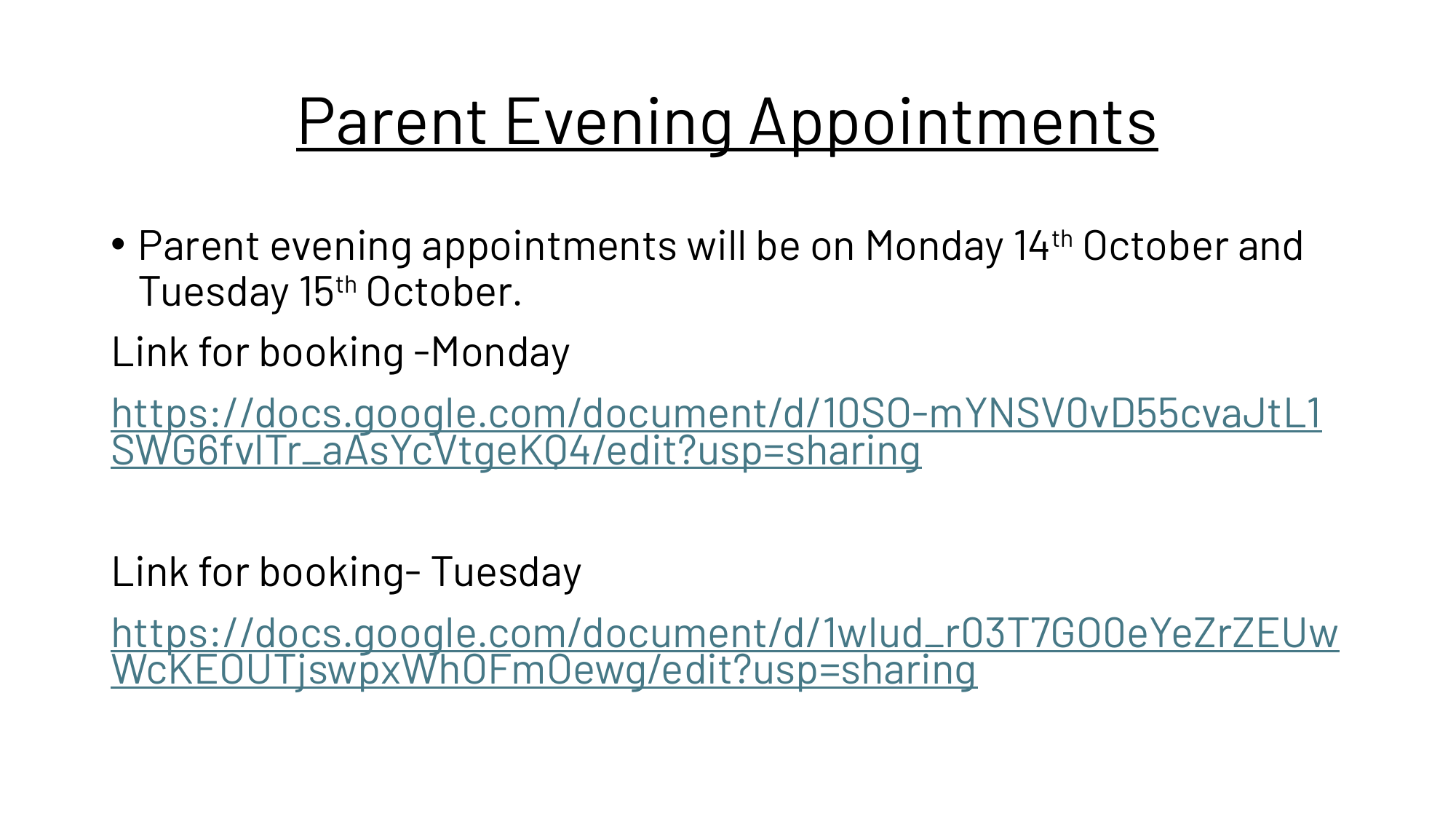

# Parent Evening Appointments
Parent evening appointments will be on Monday 14th October and Tuesday 15th October.
Link for booking -Monday
https://docs.google.com/document/d/10SO-mYNSV0vD55cvaJtL1SWG6fvlTr_aAsYcVtgeKQ4/edit?usp=sharing

Link for booking- Tuesday
https://docs.google.com/document/d/1wIud_r03T7GO0eYeZrZEUwWcKEOUTjswpxWhOFmOewg/edit?usp=sharing